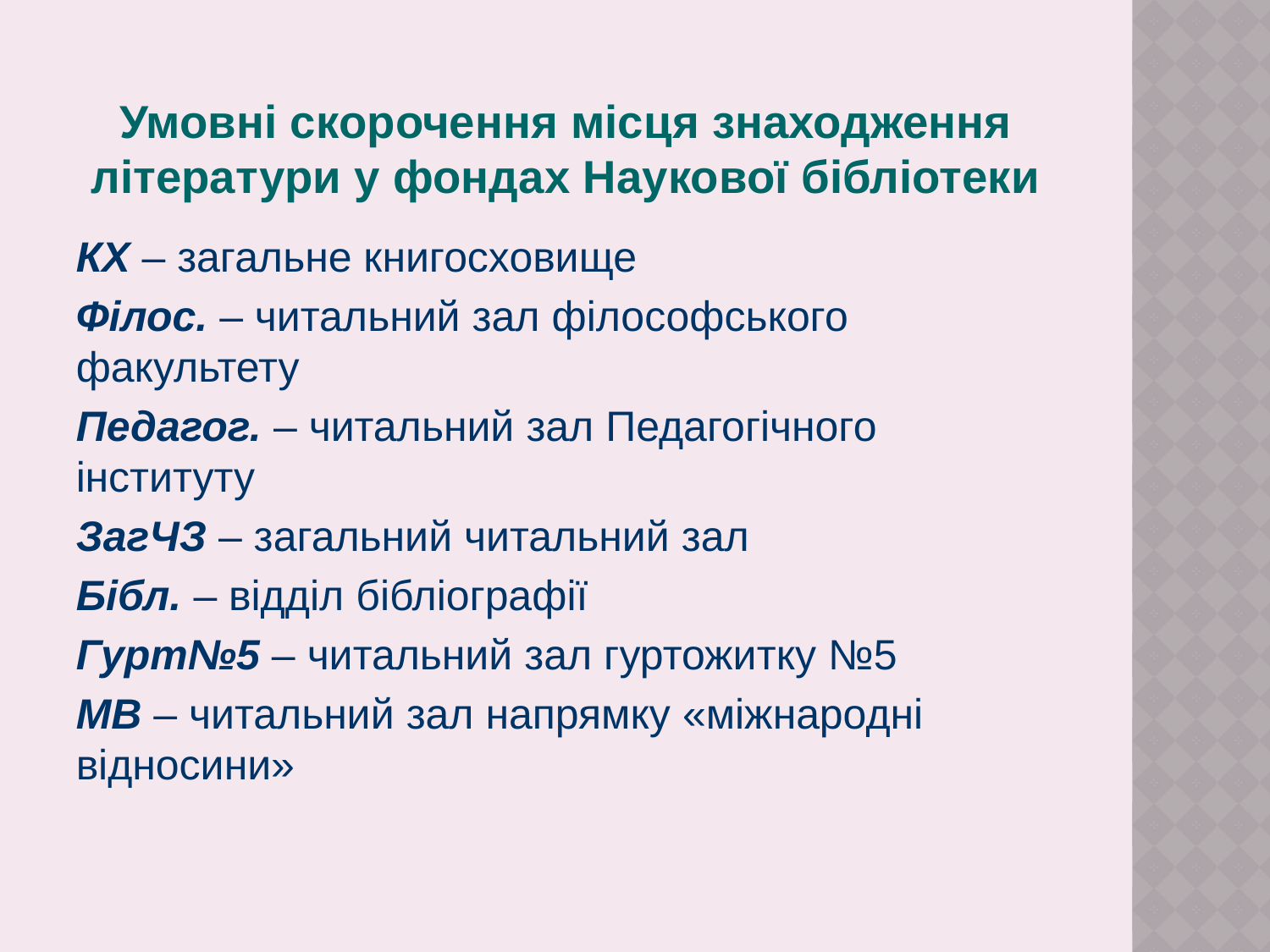

# Умовні скорочення місця знаходження літератури у фондах Наукової бібліотеки
КХ – загальне книгосховище
Філос. – читальний зал філософського факультету
Педагог. – читальний зал Педагогічного інституту
ЗагЧЗ – загальний читальний зал
Бібл. – відділ бібліографії
Гурт№5 – читальний зал гуртожитку №5
МВ – читальний зал напрямку «міжнародні відносини»